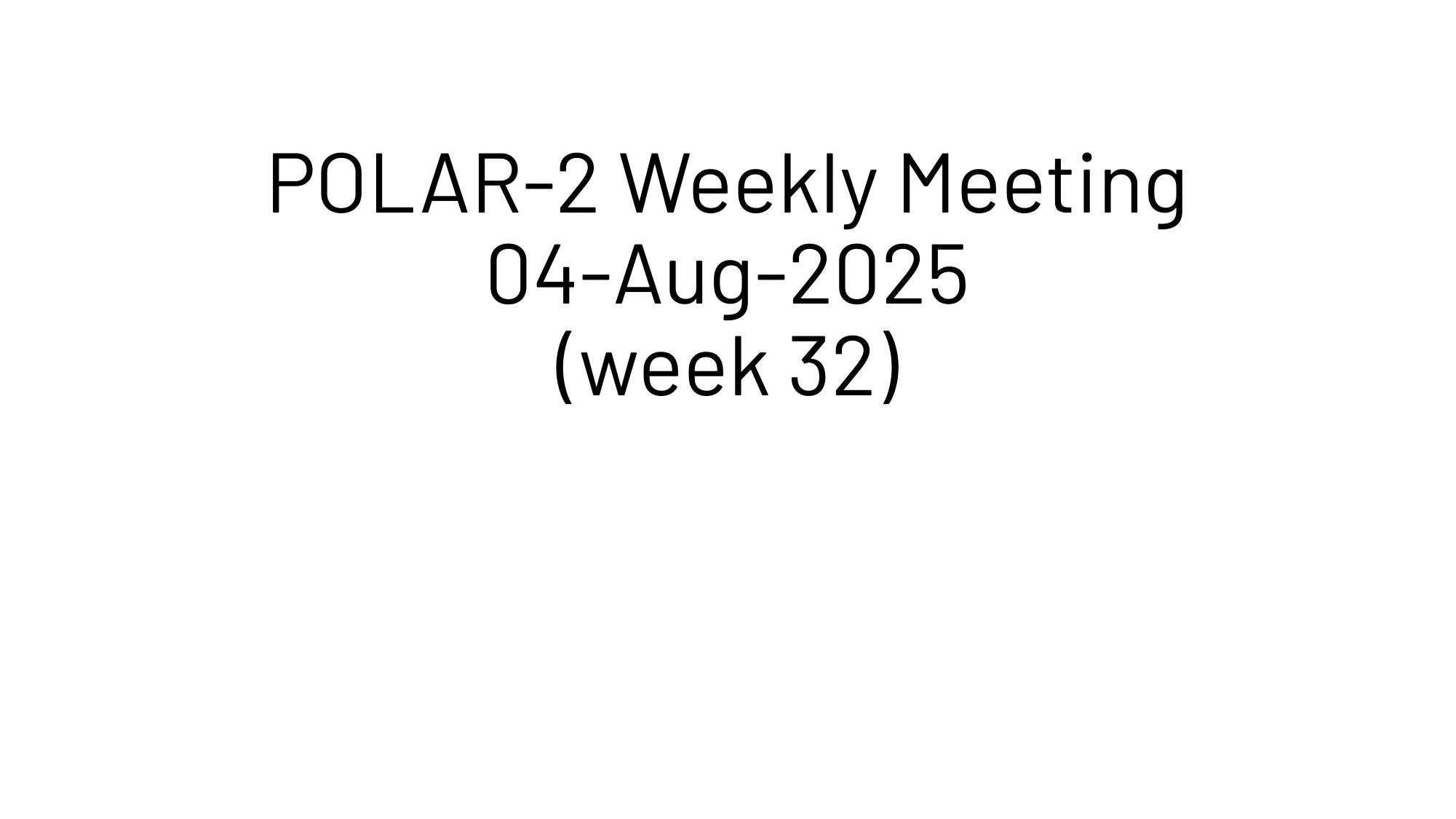

# POLAR-2 Weekly Meeting 04-Aug-2025 (week 32)